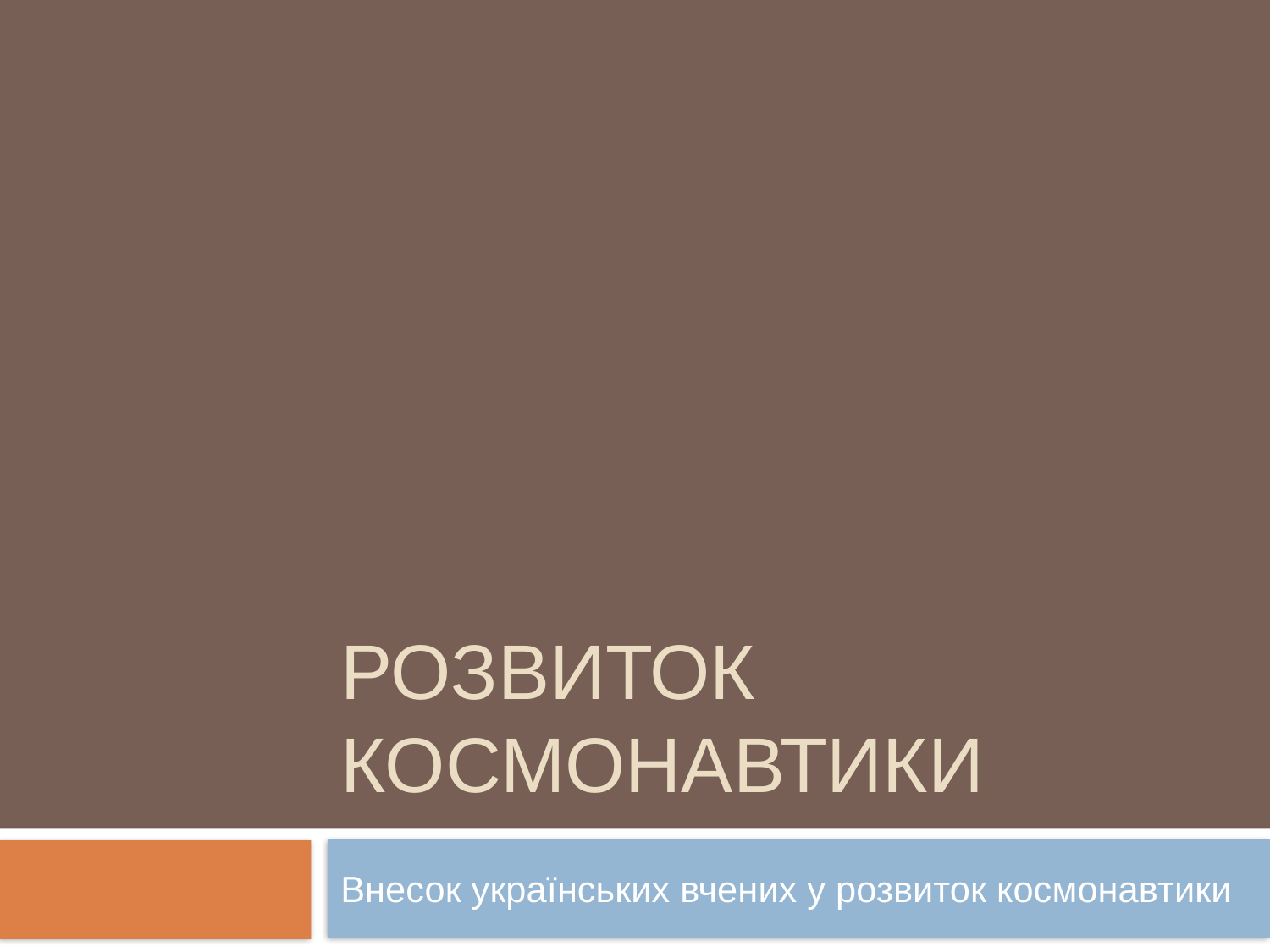

# Розвиток космонавтики
Внесок українських вчених у розвиток космонавтики